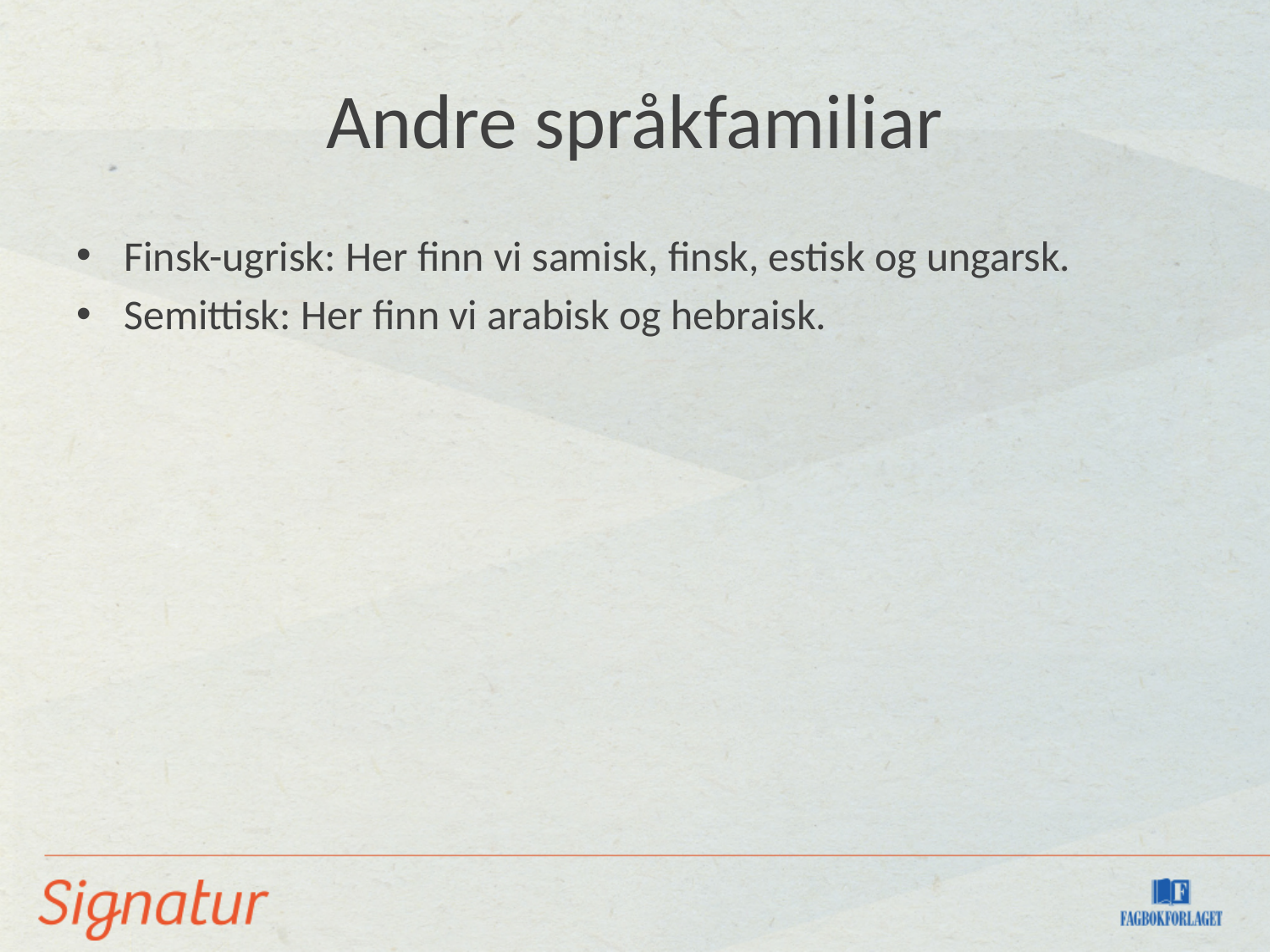

# Andre språkfamiliar
Finsk-ugrisk: Her finn vi samisk, finsk, estisk og ungarsk.
Semittisk: Her finn vi arabisk og hebraisk.